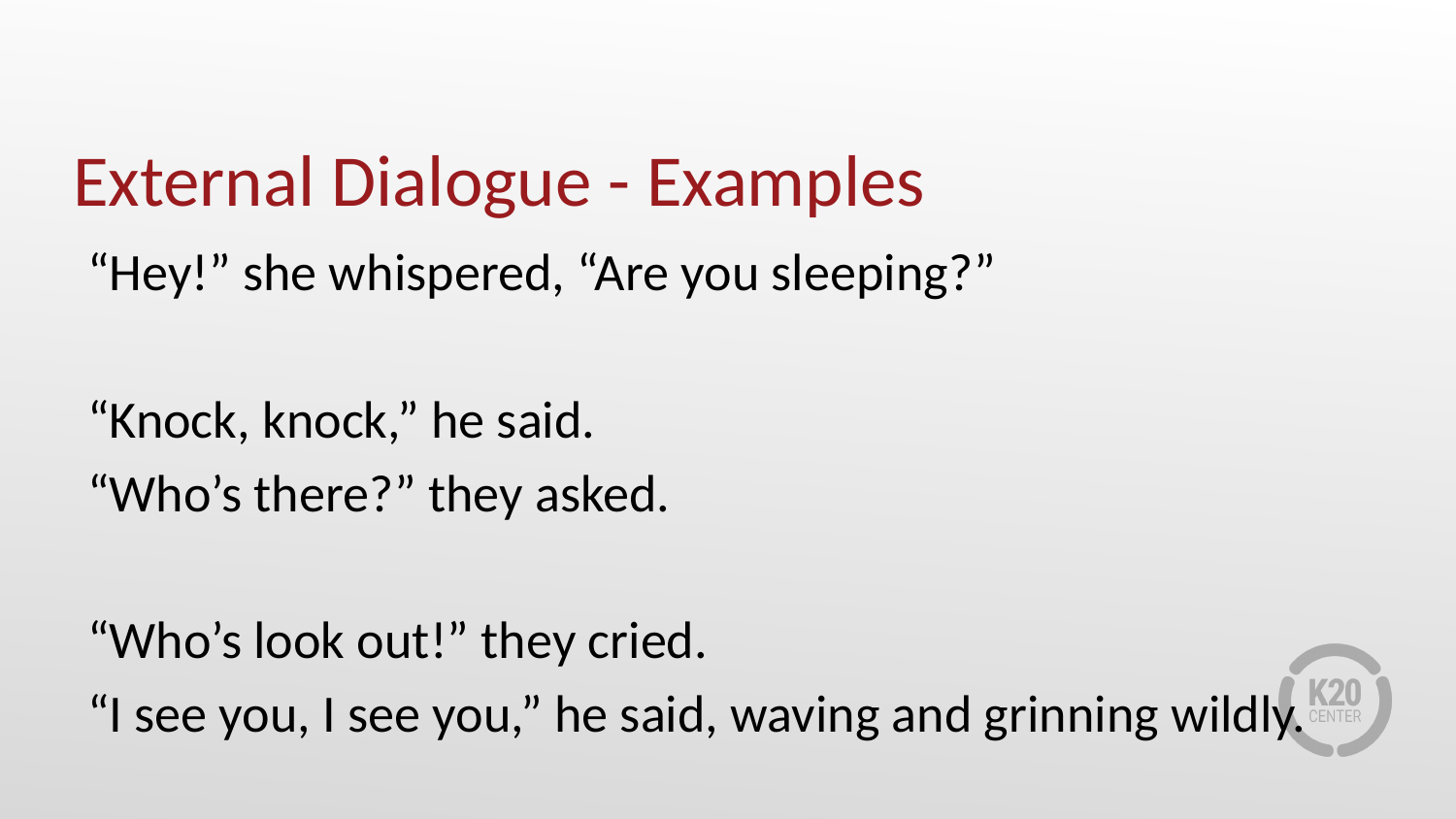

# External Dialogue - Examples
“Hey!” she whispered, “Are you sleeping?”

“Knock, knock,” he said.
“Who’s there?” they asked.

“Who’s look out!” they cried.
“I see you, I see you,” he said, waving and grinning wildly.